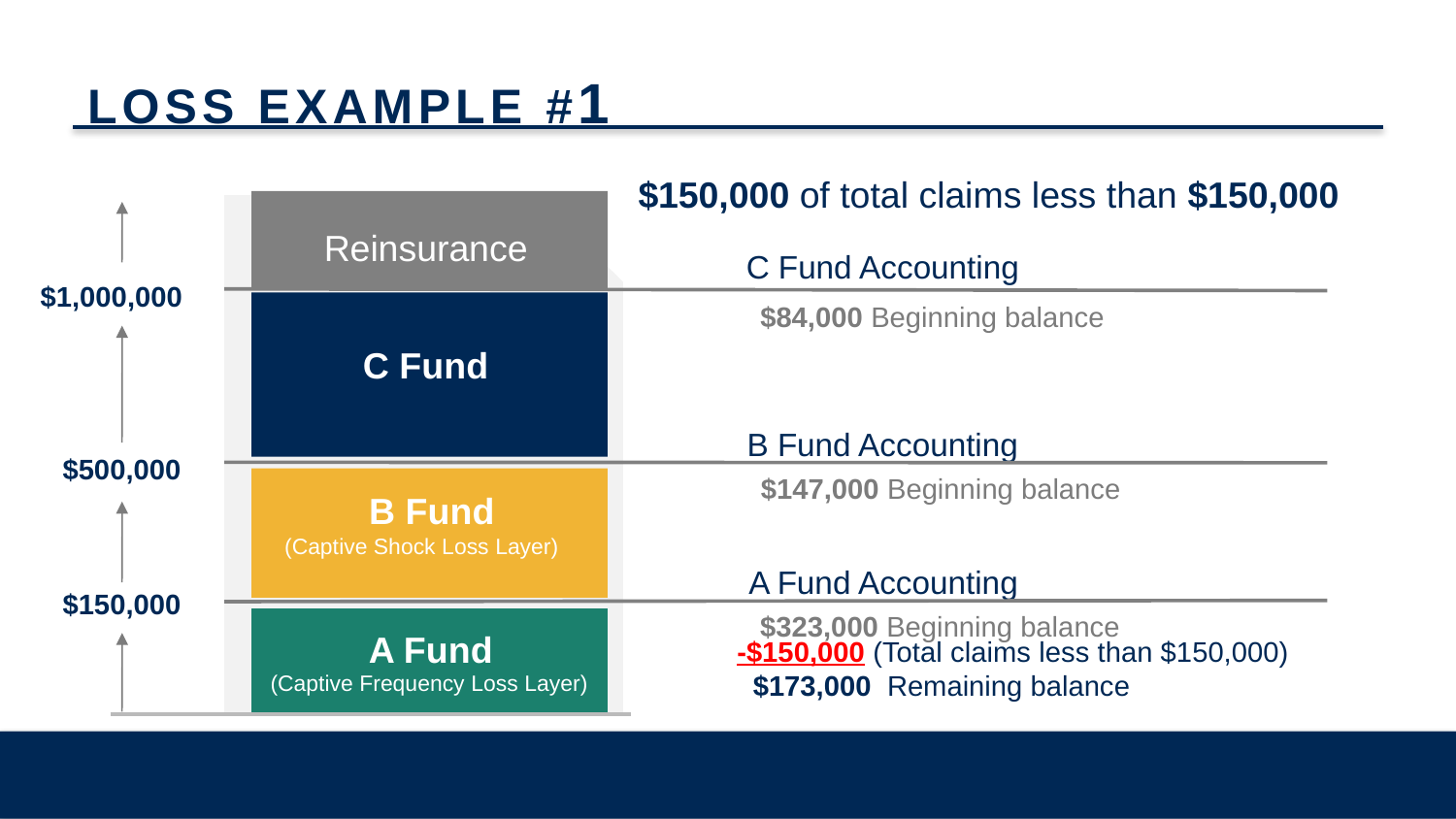

# Loss example #1
$150,000 of total claims less than $150,000

$1,000,000

$500,000

$150,000

Reinsurance
C Fund Accounting

$84,000 Beginning balance

C Fund
B Fund Accounting
$147,000 Beginning balance

B Fund
(Captive Shock Loss Layer)
A Fund Accounting
$323,000 Beginning balance

A Fund
-$150,000 (Total claims less than $150,000)
  $173,000  Remaining balance
(Captive Frequency Loss Layer)